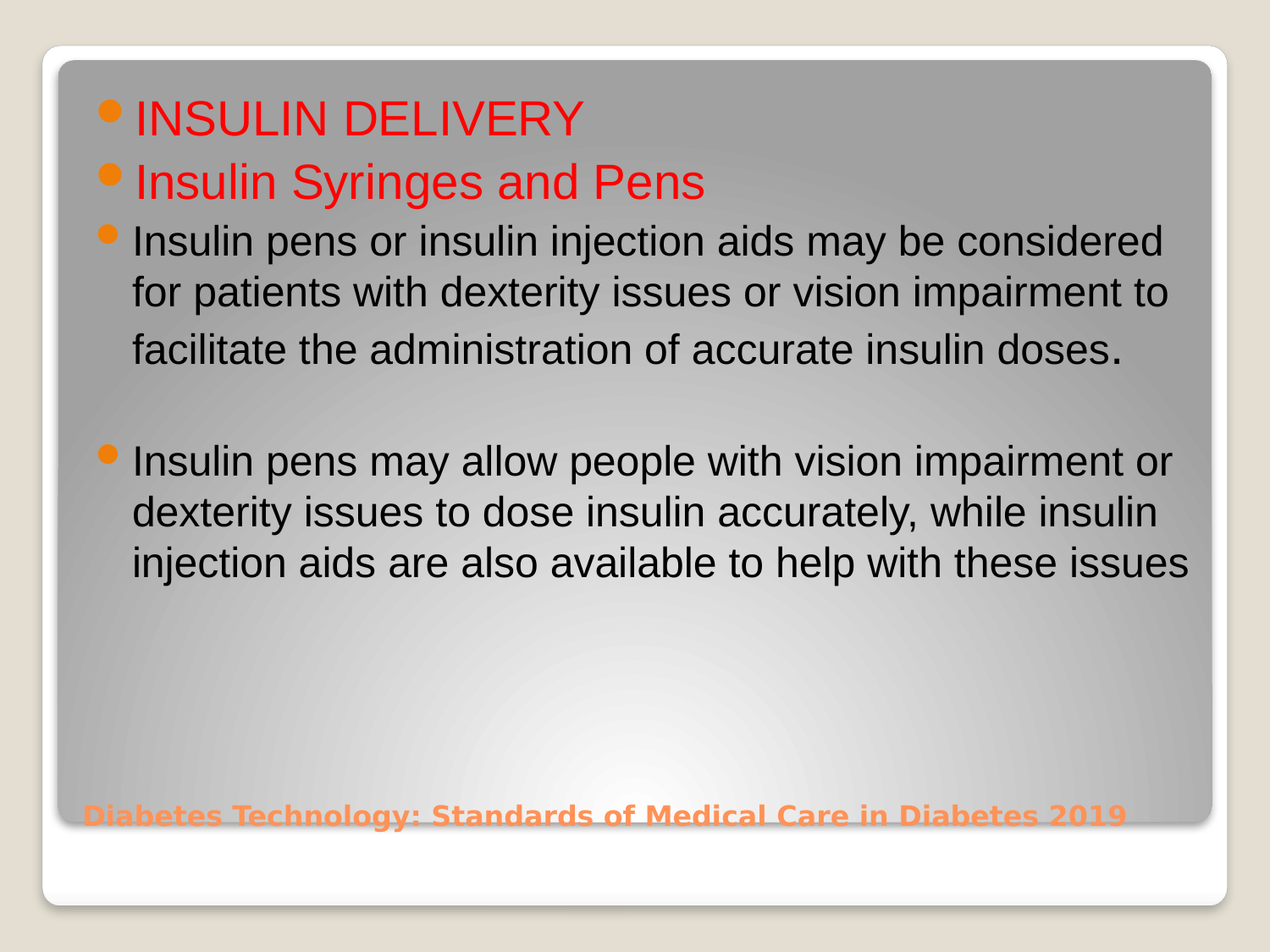

INSULIN DELIVERY
Insulin Syringes and Pens
Insulin pens or insulin injection aids may be considered for patients with dexterity issues or vision impairment to facilitate the administration of accurate insulin doses.

Insulin pens may allow people with vision impairment or dexterity issues to dose insulin accurately, while insulin injection aids are also available to help with these issues

# Diabetes Technology: Standards of Medical Care in Diabetes 2019